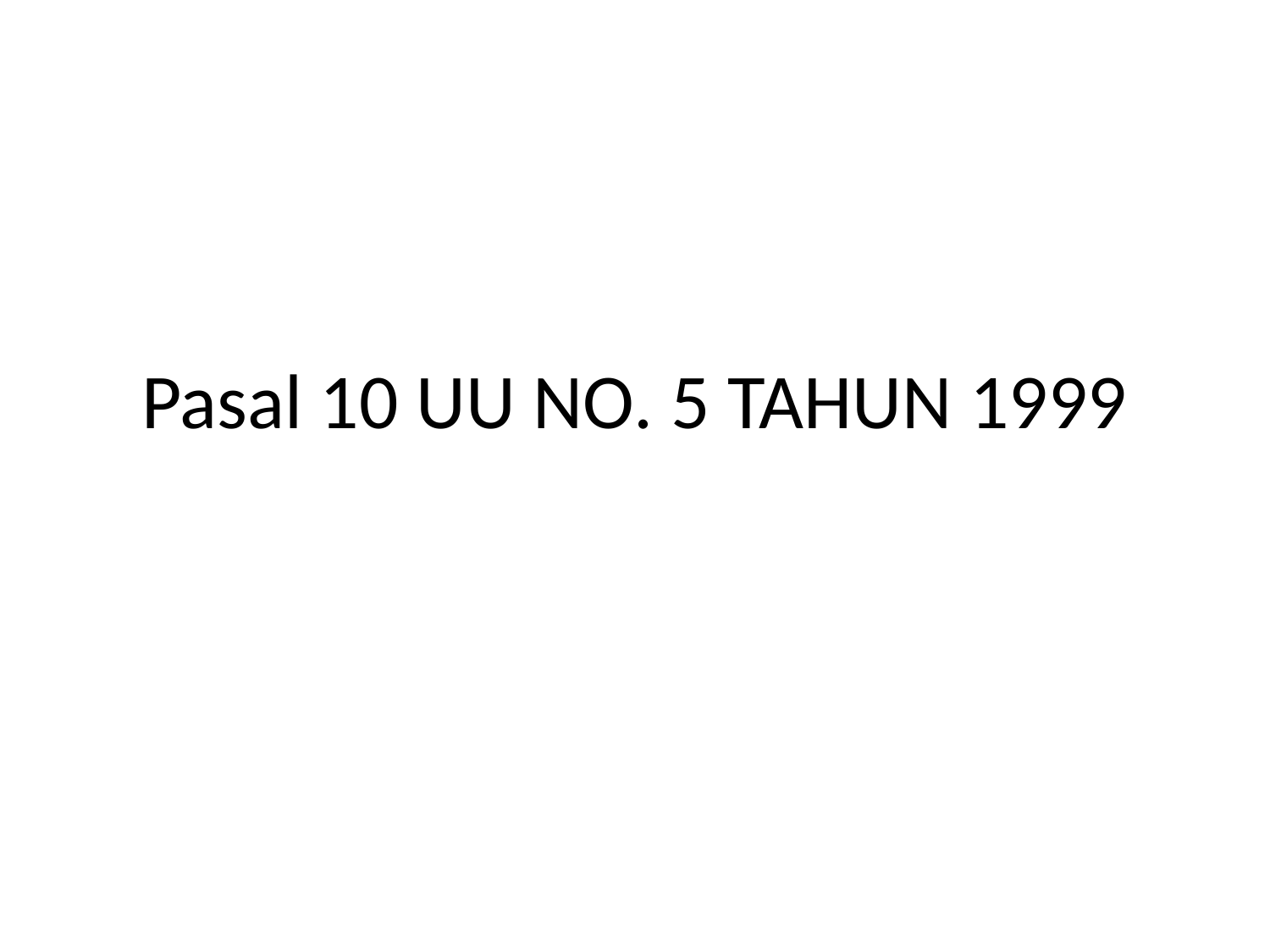

# Pasal 10 UU NO. 5 TAHUN 1999